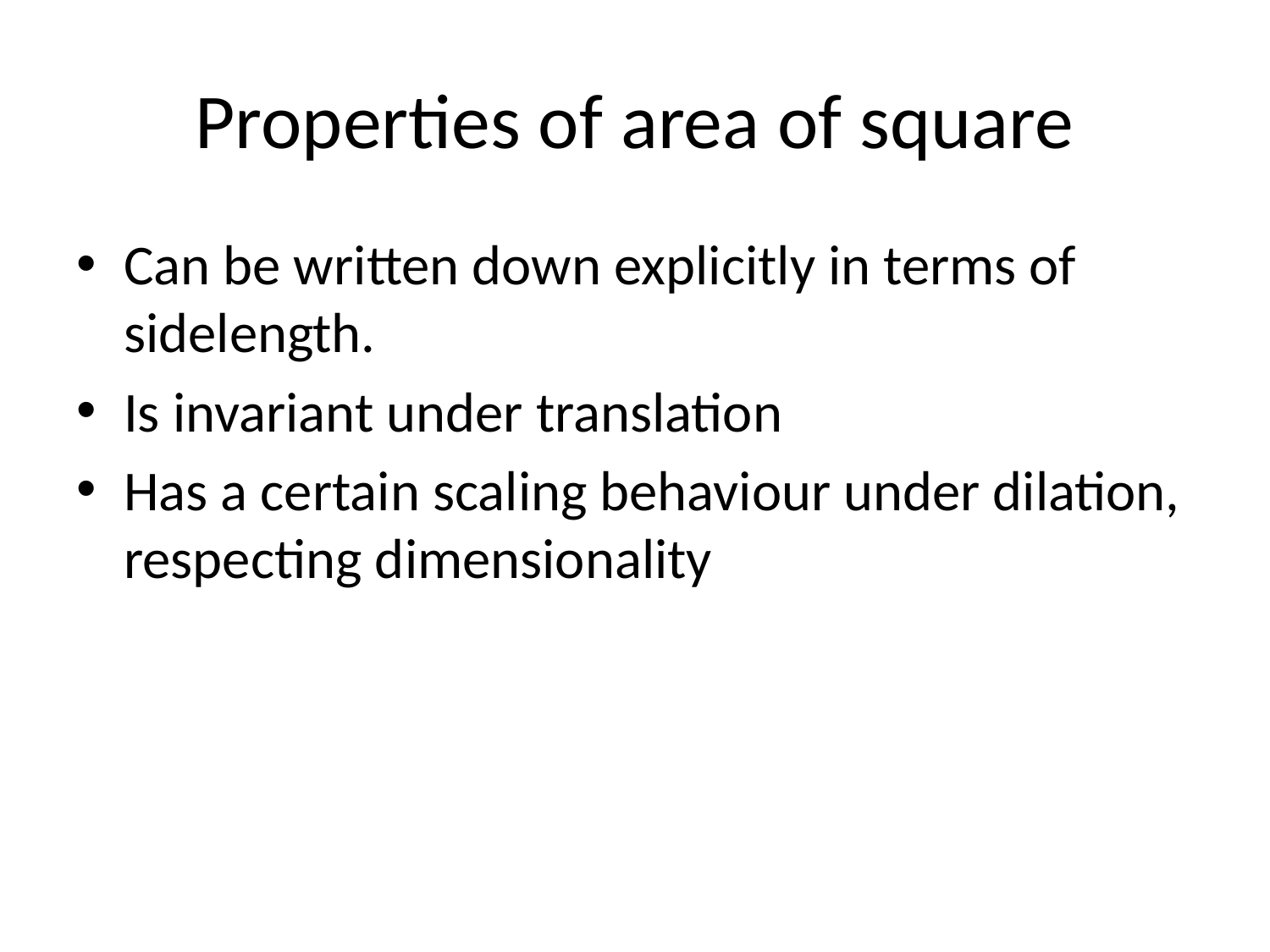

# Properties of area of square
Can be written down explicitly in terms of sidelength.
Is invariant under translation
Has a certain scaling behaviour under dilation, respecting dimensionality